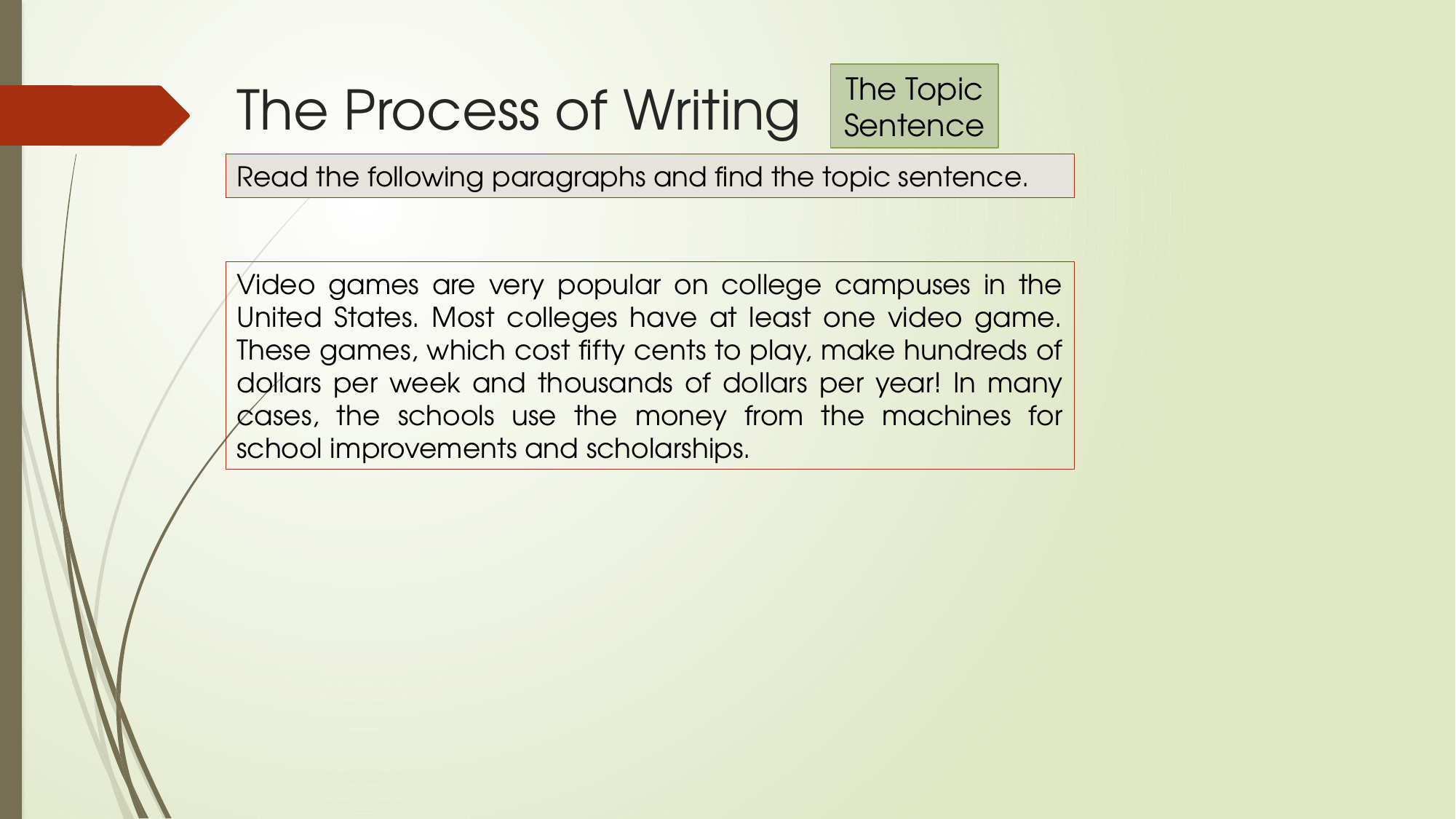

The Topic Sentence
The Process of Writing
Read the following paragraphs and find the topic sentence.
Video games are very popular on college campuses in the United States. Most colleges have at least one video game. These games, which cost fifty cents to play, make hundreds of dollars per week and thousands of dollars per year! In many cases, the schools use the money from the machines for school improvements and scholarships.